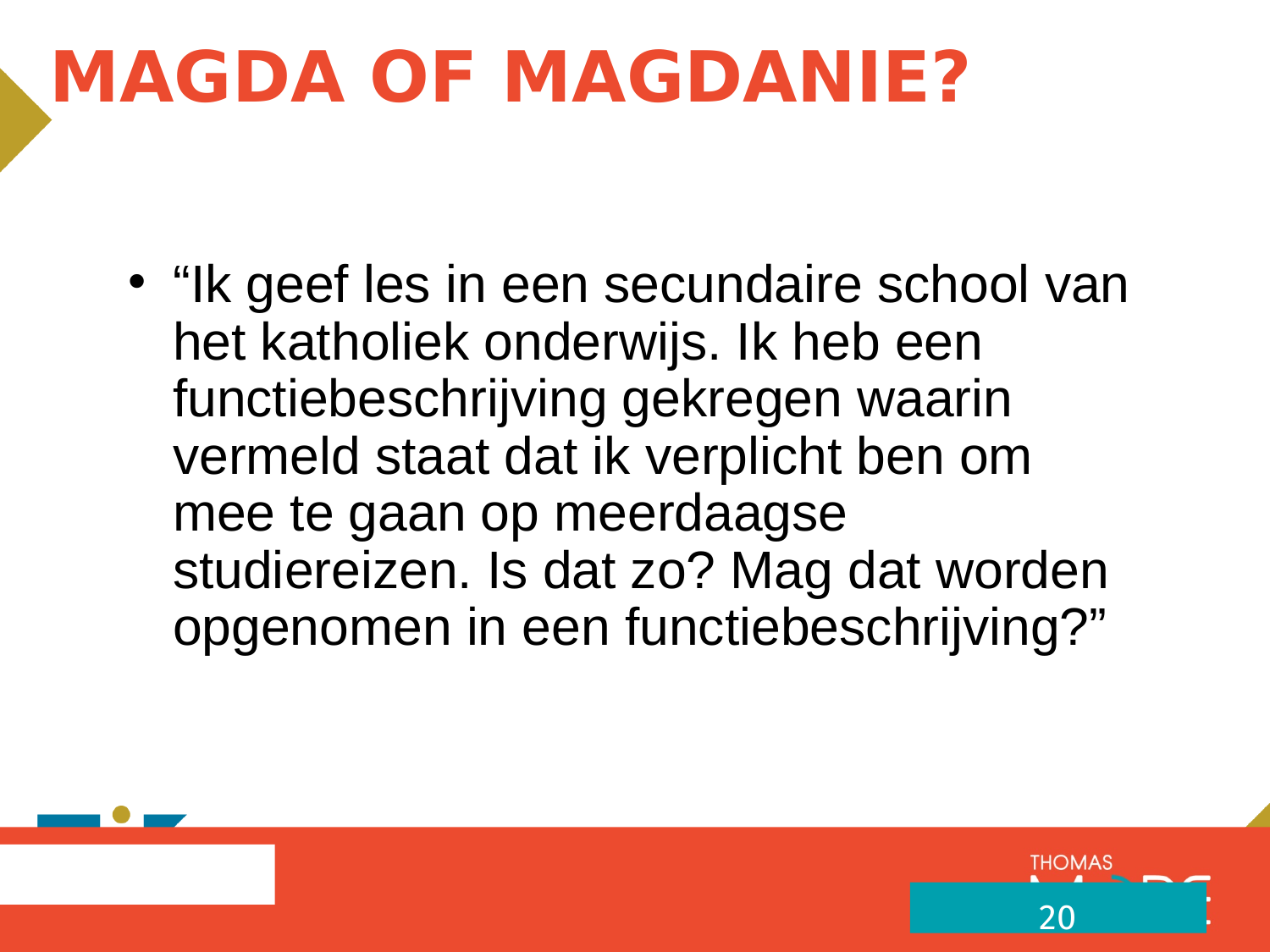

# Magda of magdanie?
“Ik geef les in een secundaire school van het katholiek onderwijs. Ik heb een functiebeschrijving gekregen waarin vermeld staat dat ik verplicht ben om mee te gaan op meerdaagse studiereizen. Is dat zo? Mag dat worden opgenomen in een functiebeschrijving?”

20